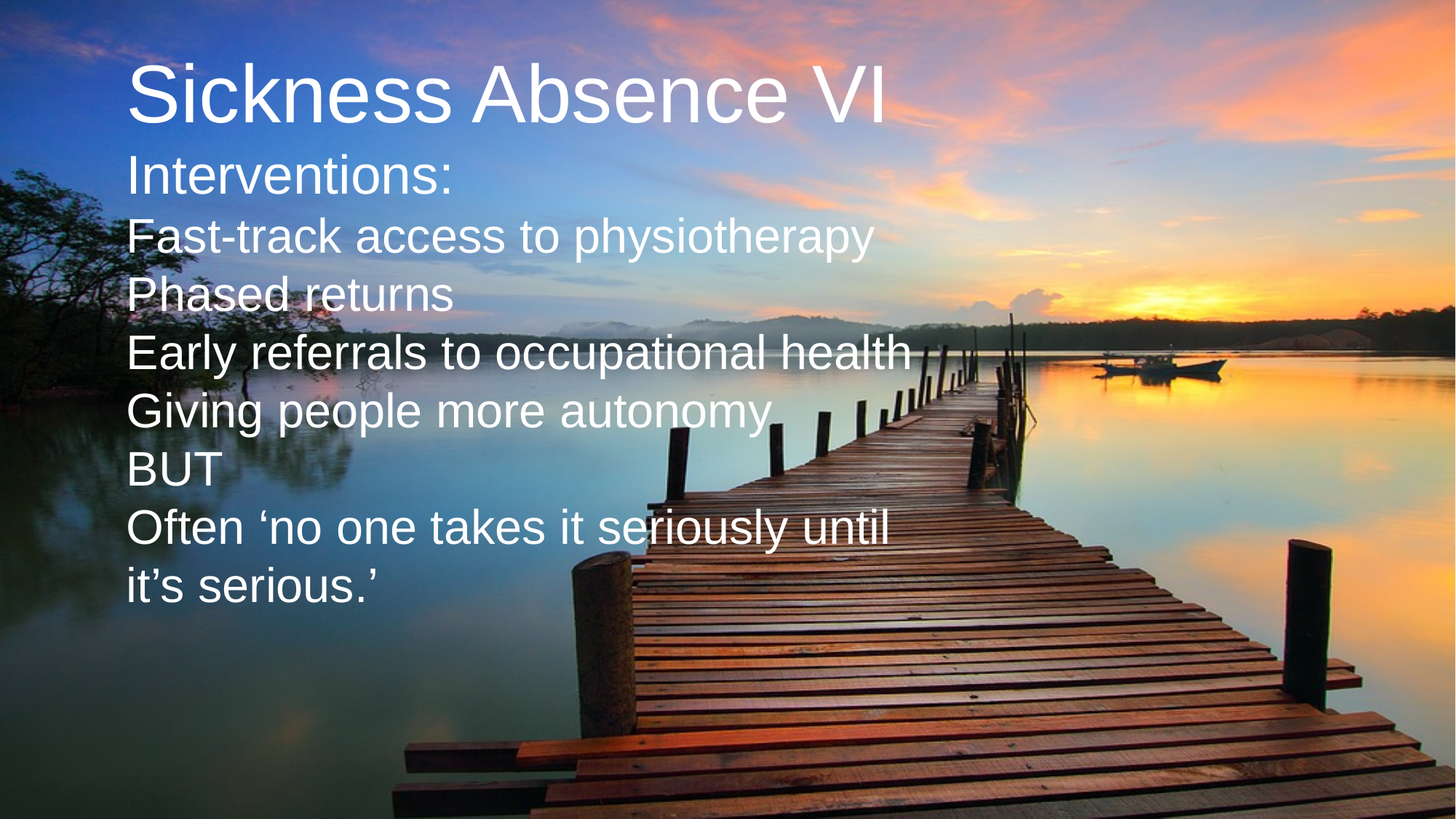

Sickness Absence VI
Interventions:
Fast-track access to physiotherapy
Phased returns
Early referrals to occupational health
Giving people more autonomy
BUT
Often ‘no one takes it seriously until it’s serious.’